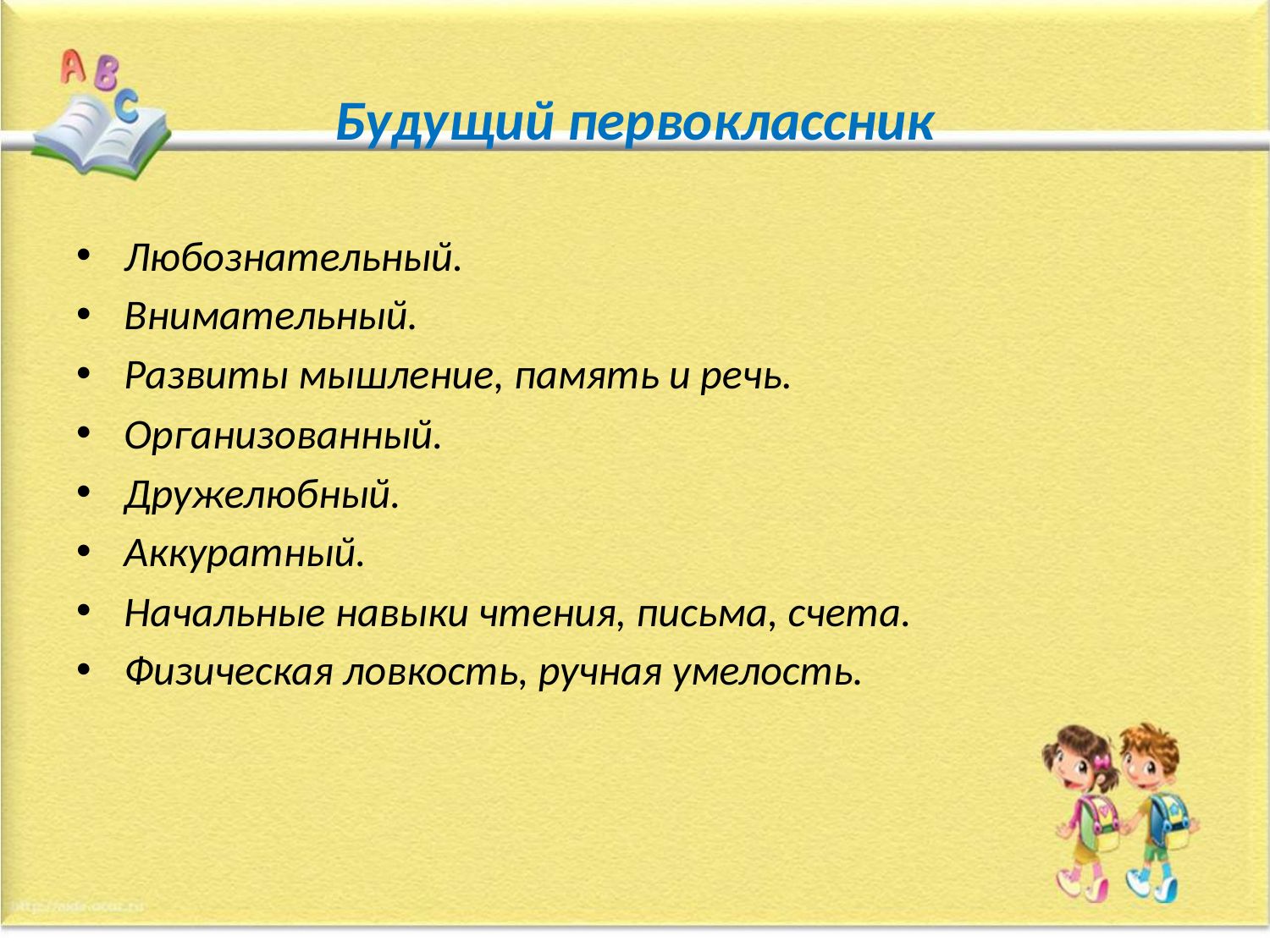

# Будущий первоклассник
Любознательный.
Внимательный.
Развиты мышление, память и речь.
Организованный.
Дружелюбный.
Аккуратный.
Начальные навыки чтения, письма, счета.
Физическая ловкость, ручная умелость.